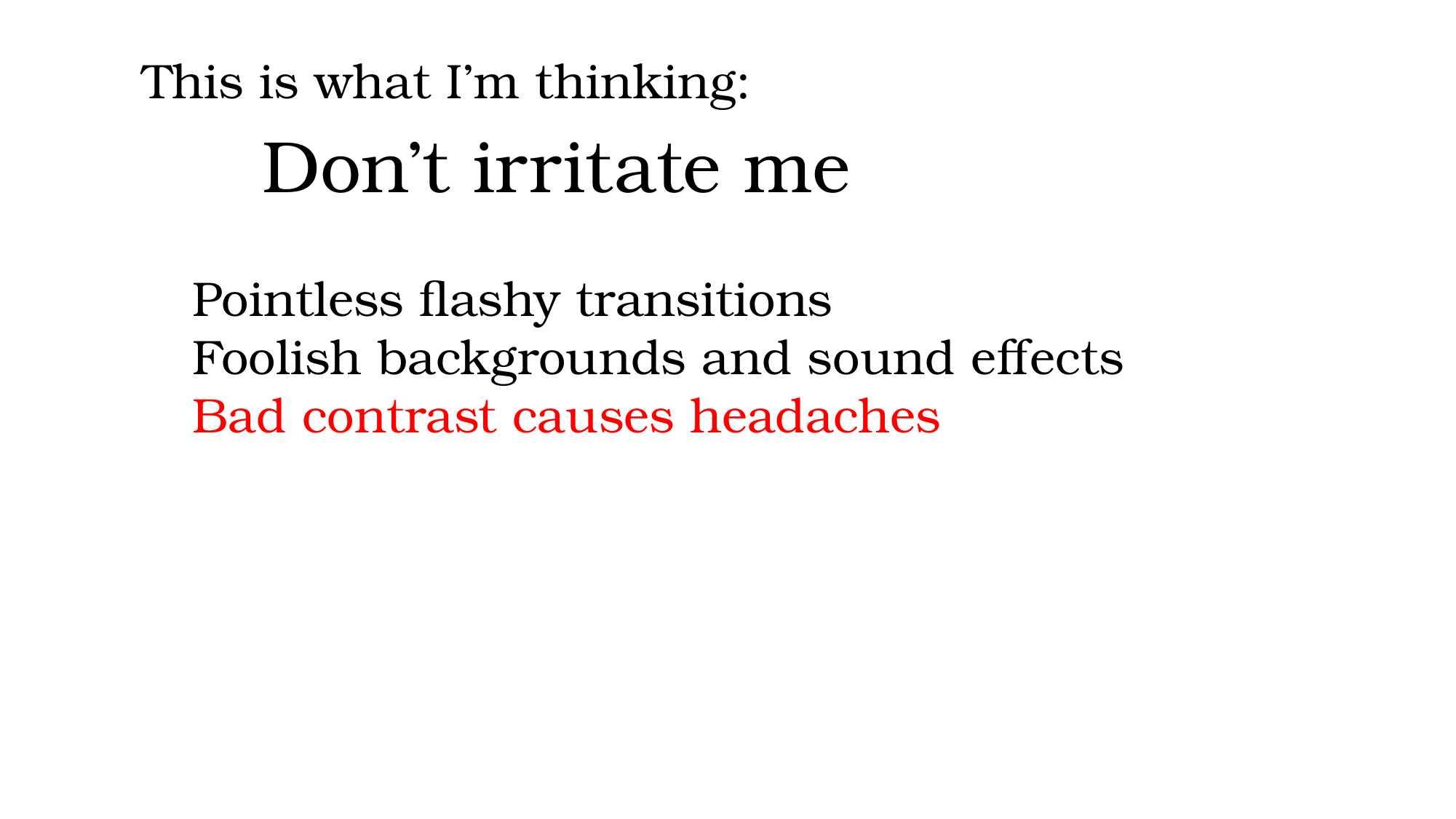

This is what I’m thinking:
   Don’t irritate me
Pointless flashy transitions
Foolish backgrounds and sound effects
Bad contrast causes headaches